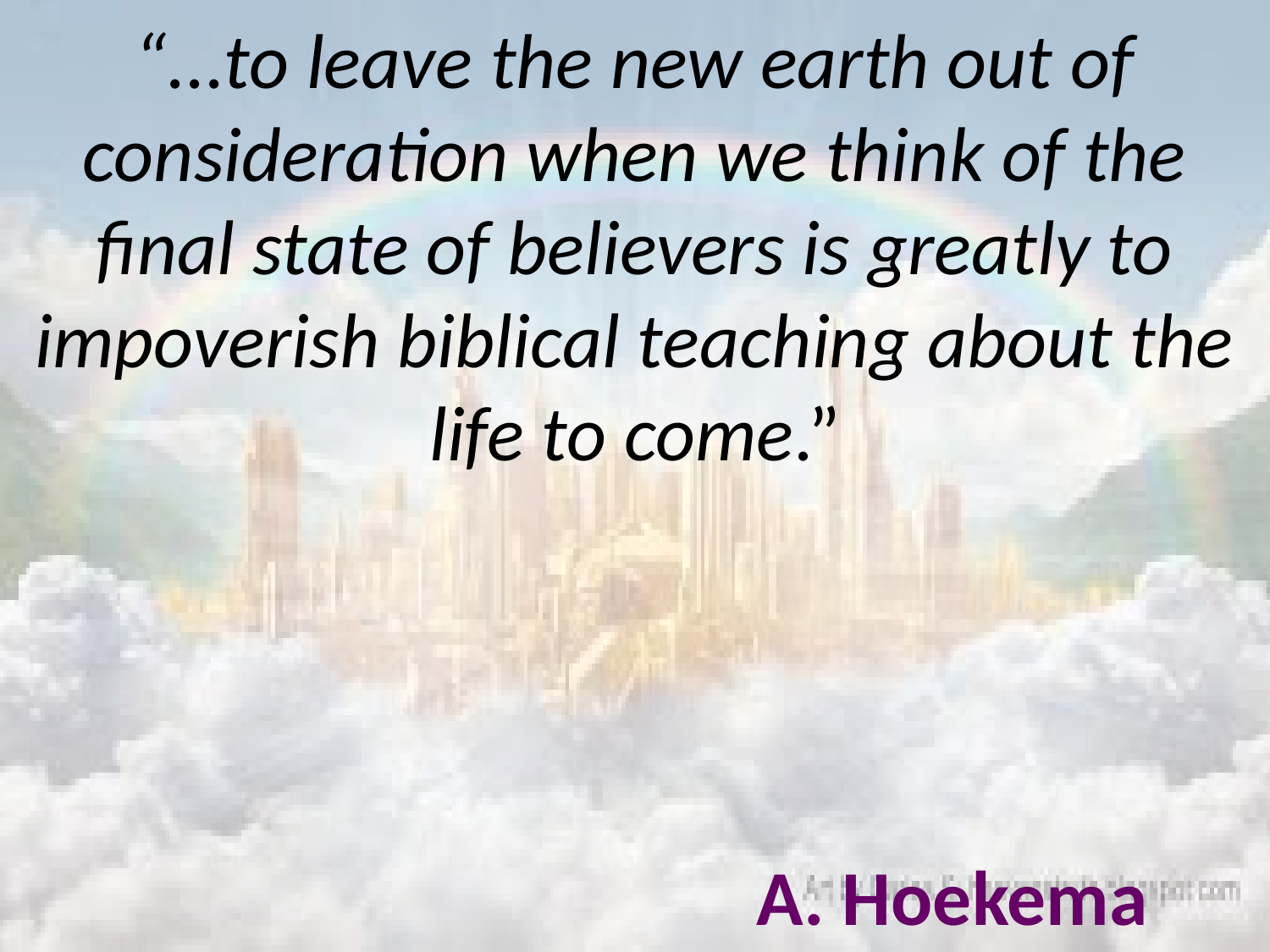

# “...to leave the new earth out of consideration when we think of the final state of believers is greatly to impoverish biblical teaching about the life to come.” A. Hoekema